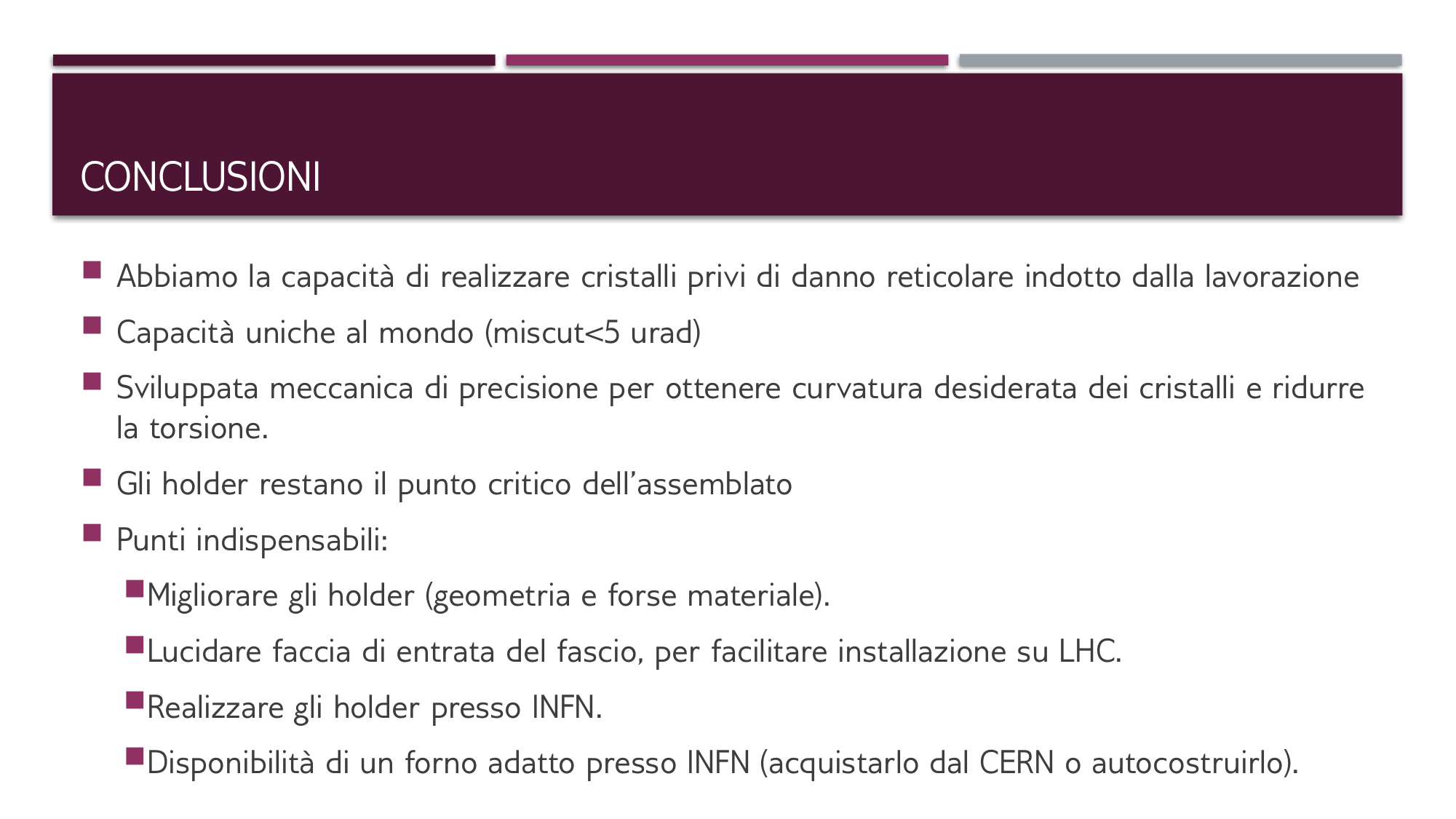

# Conclusioni
Abbiamo la capacità di realizzare cristalli privi di danno reticolare indotto dalla lavorazione
Capacità uniche al mondo (miscut<5 urad)
Sviluppata meccanica di precisione per ottenere curvatura desiderata dei cristalli e ridurre la torsione.
Gli holder restano il punto critico dell’assemblato
Punti indispensabili:
Migliorare gli holder (geometria e forse materiale).
Lucidare faccia di entrata del fascio, per facilitare installazione su LHC.
Realizzare gli holder presso INFN.
Disponibilità di un forno adatto presso INFN (acquistarlo dal CERN o autocostruirlo).